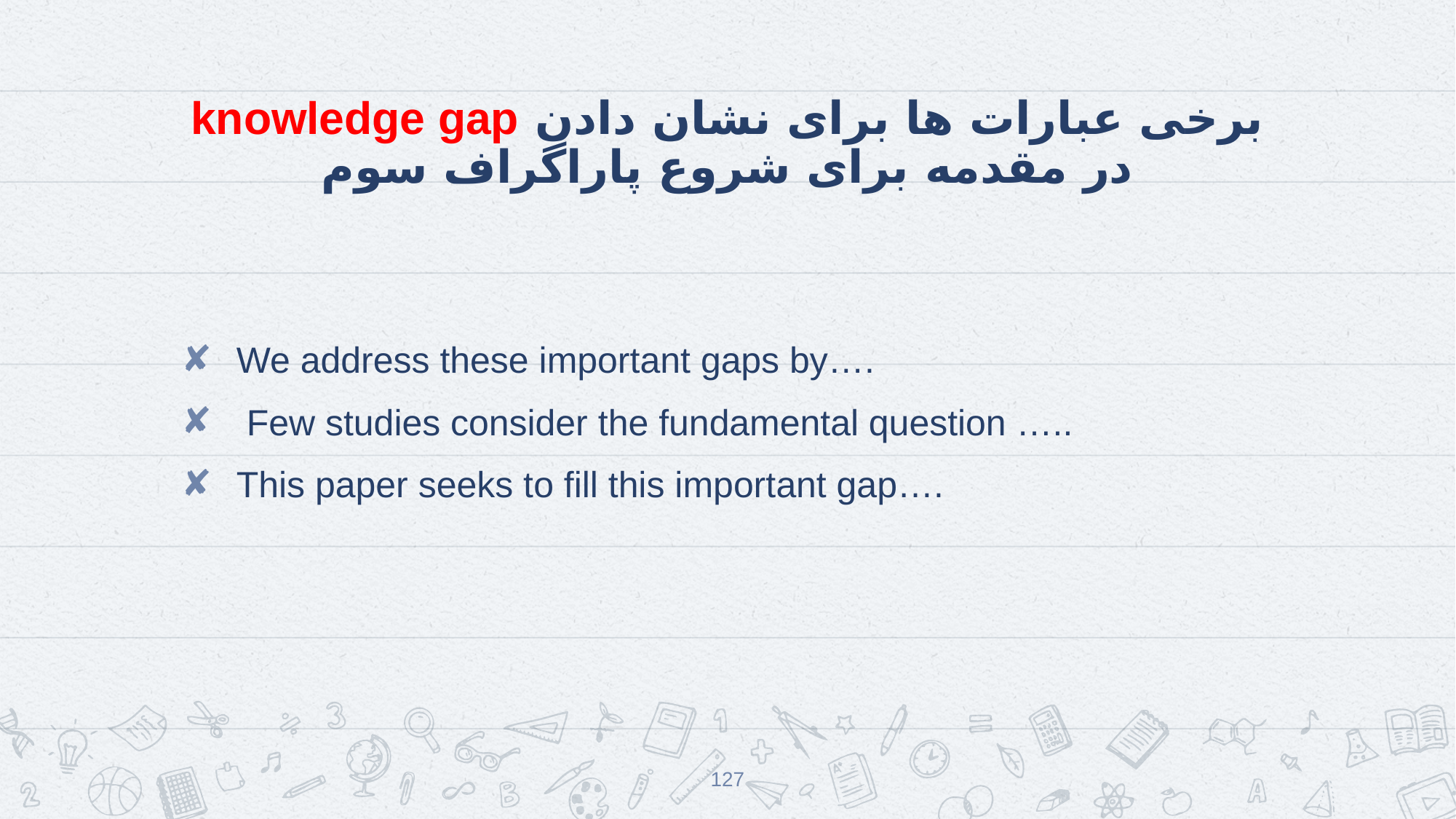

# برخی عبارات ها برای نشان دادن knowledge gap در مقدمه برای شروع پاراگراف سوم
We address these important gaps by….
 Few studies consider the fundamental question …..
This paper seeks to fill this important gap….

127